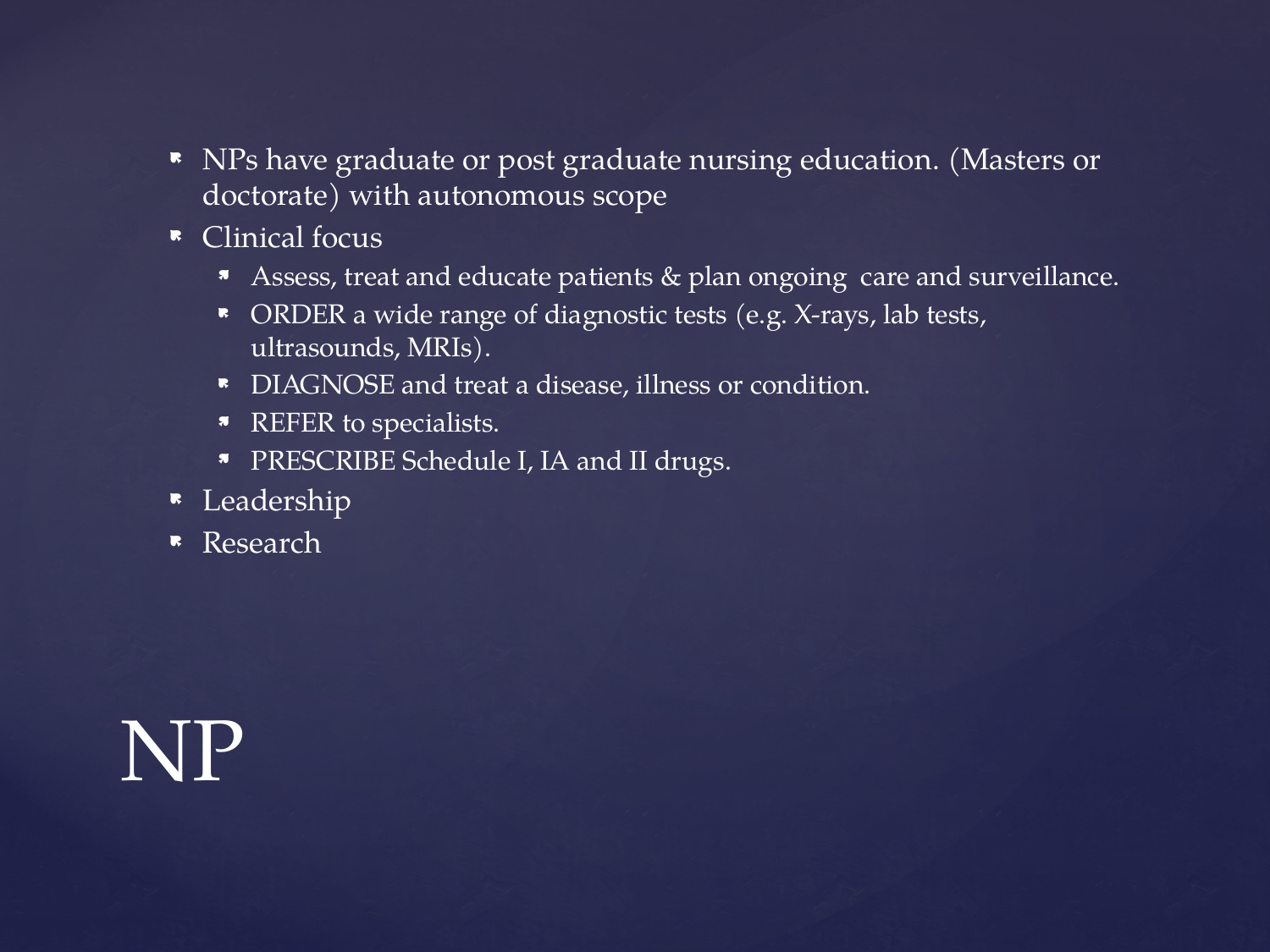

NPs have graduate or post graduate nursing education. (Masters or doctorate) with autonomous scope
Clinical focus
Assess, treat and educate patients & plan ongoing  care and surveillance.
ORDER a wide range of diagnostic tests (e.g. X-rays, lab tests, ultrasounds, MRIs).
DIAGNOSE and treat a disease, illness or condition.
REFER to specialists.
PRESCRIBE Schedule I, IA and II drugs.
Leadership
Research

# NP